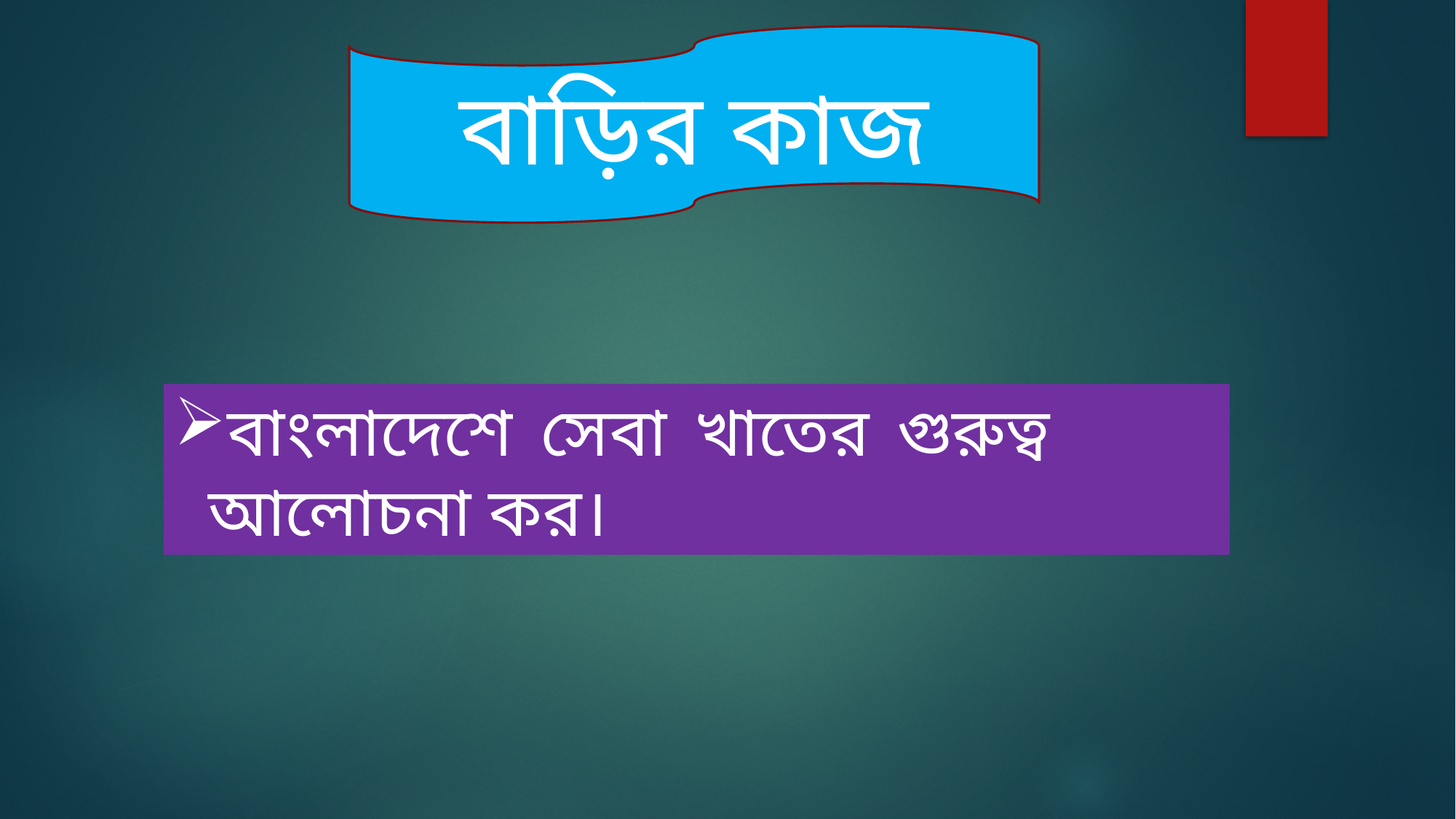

বাড়ির কাজ
বাংলাদেশে সেবা খাতের গুরুত্ব       আলোচনা কর।